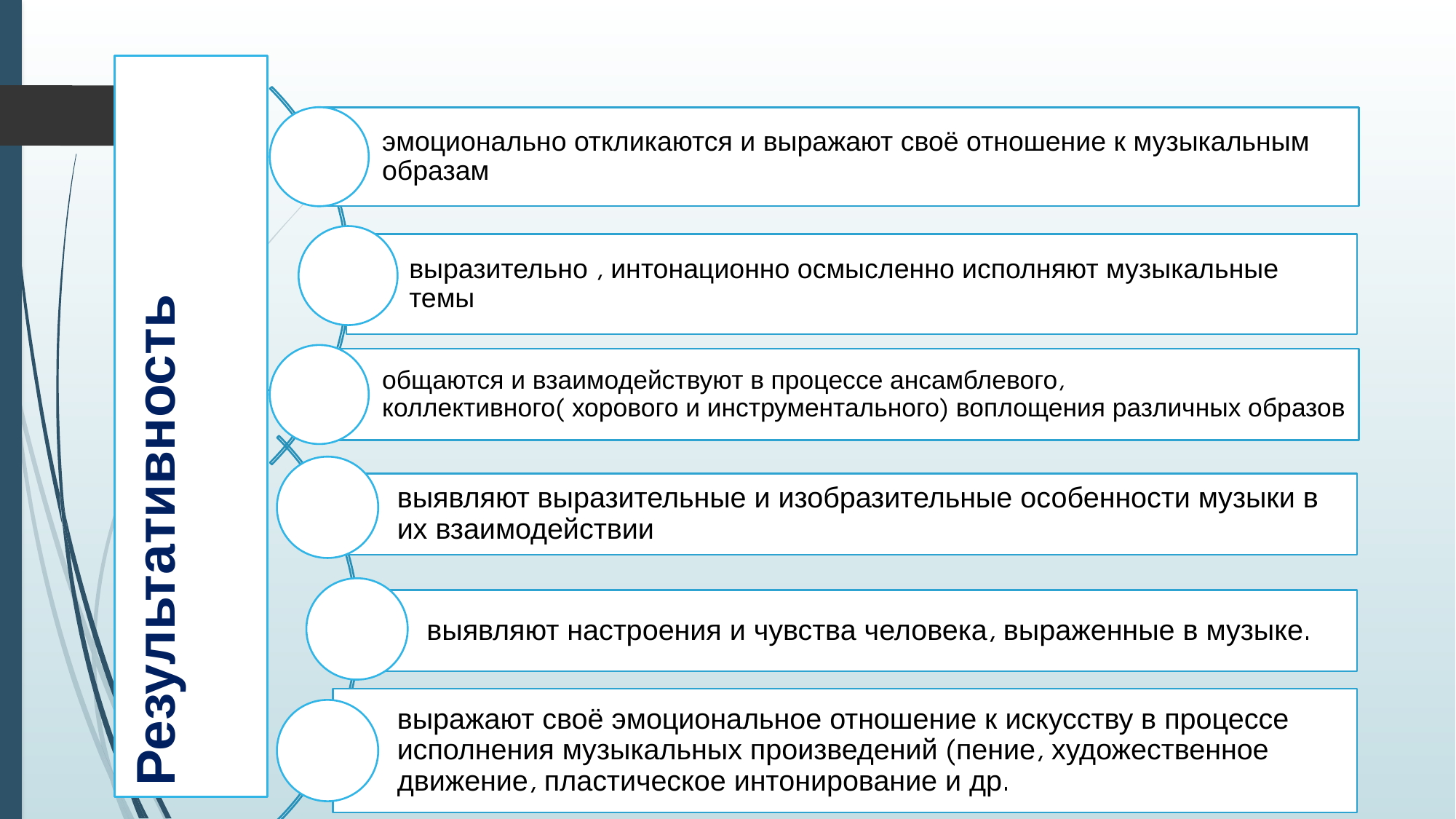

эмоционально откликаются и выражают своё отношение к музыкальным образам
выразительно , интонационно осмысленно исполняют музыкальные темы
общаются и взаимодействуют в процессе ансамблевого, коллективного( хорового и инструментального) воплощения различных образов
# Результативность
выявляют выразительные и изобразительные особенности музыки в их взаимодействии
выявляют настроения и чувства человека, выраженные в музыке.
выражают своё эмоциональное отношение к искусству в процессе исполнения музыкальных произведений (пение, художественное движение, пластическое интонирование и др.